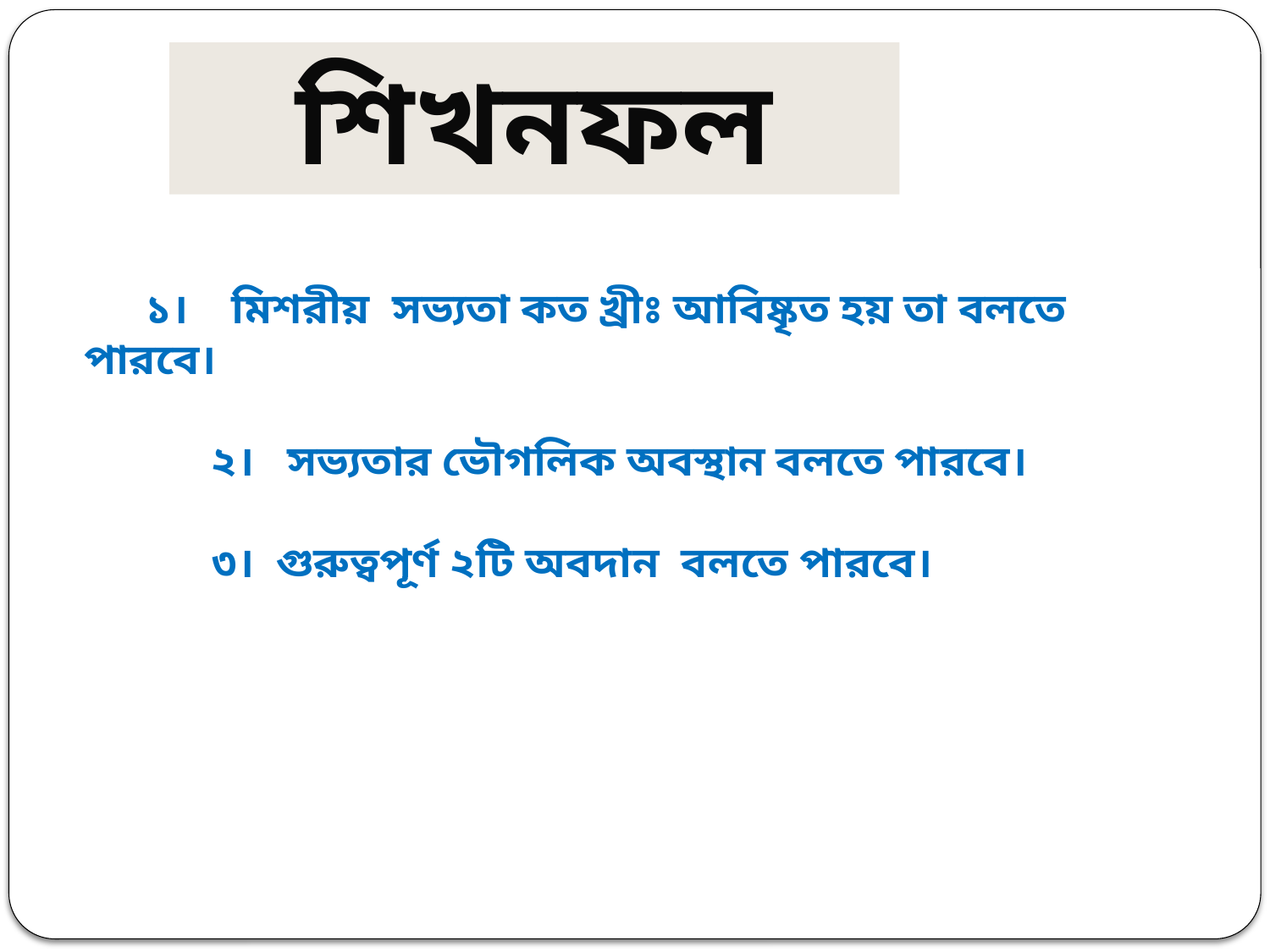

শিখনফল
            ১।    মিশরীয়  সভ্যতা কত খ্রীঃ আবিষ্কৃত হয় তা বলতে পারবে।

		২।   সভ্যতার ভৌগলিক অবস্থান বলতে পারবে।

		৩।  গুরুত্বপূর্ণ ২টি অবদান  বলতে পারবে।